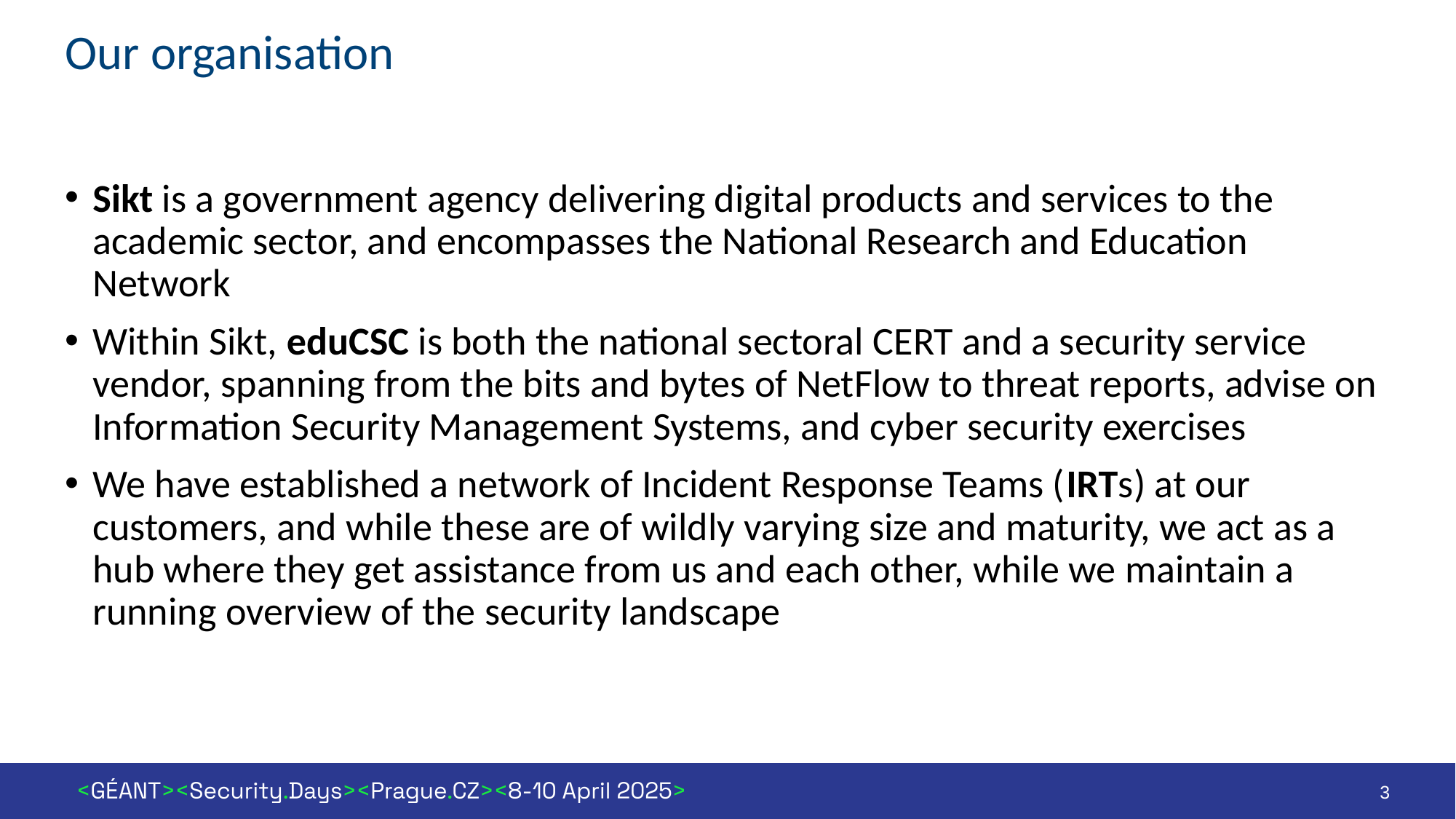

# Our organisation
Sikt is a government agency delivering digital products and services to the academic sector, and encompasses the National Research and Education Network
Within Sikt, eduCSC is both the national sectoral CERT and a security service vendor, spanning from the bits and bytes of NetFlow to threat reports, advise on Information Security Management Systems, and cyber security exercises
We have established a network of Incident Response Teams (IRTs) at our customers, and while these are of wildly varying size and maturity, we act as a hub where they get assistance from us and each other, while we maintain a running overview of the security landscape
3